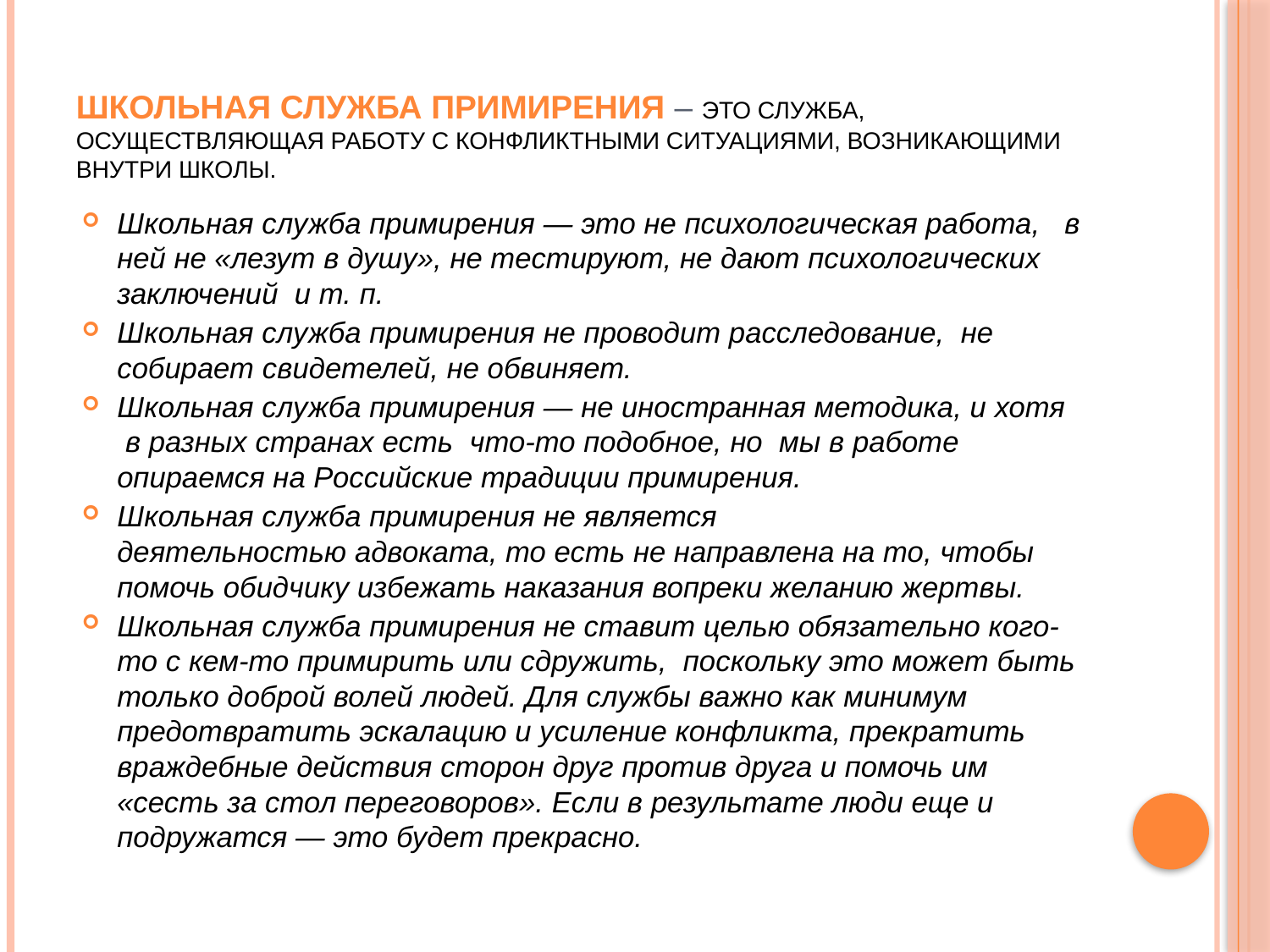

# Школьная служба примирения – это служба, осуществляющая работу с конфликтными ситуациями, возникающими внутри школы.
Школьная служба примирения — это не психологическая работа,   в ней не «лезут в душу», не тестируют, не дают психологических заключений  и т. п.
Школьная служба примирения не проводит расследование,  не собирает свидетелей, не обвиняет.
Школьная служба примирения — не иностранная методика, и хотя  в разных странах есть  что-то подобное, но  мы в работе опираемся на Российские традиции примирения.
Школьная служба примирения не является деятельностью адвоката, то есть не направлена на то, чтобы помочь обидчику избежать наказания вопреки желанию жертвы.
Школьная служба примирения не ставит целью обязательно кого-то с кем-то примирить или сдружить,  поскольку это может быть только доброй волей людей. Для службы важно как минимум предотвратить эскалацию и усиление конфликта, прекратить враждебные действия сторон друг против друга и помочь им «сесть за стол переговоров». Если в результате люди еще и подружатся — это будет прекрасно.